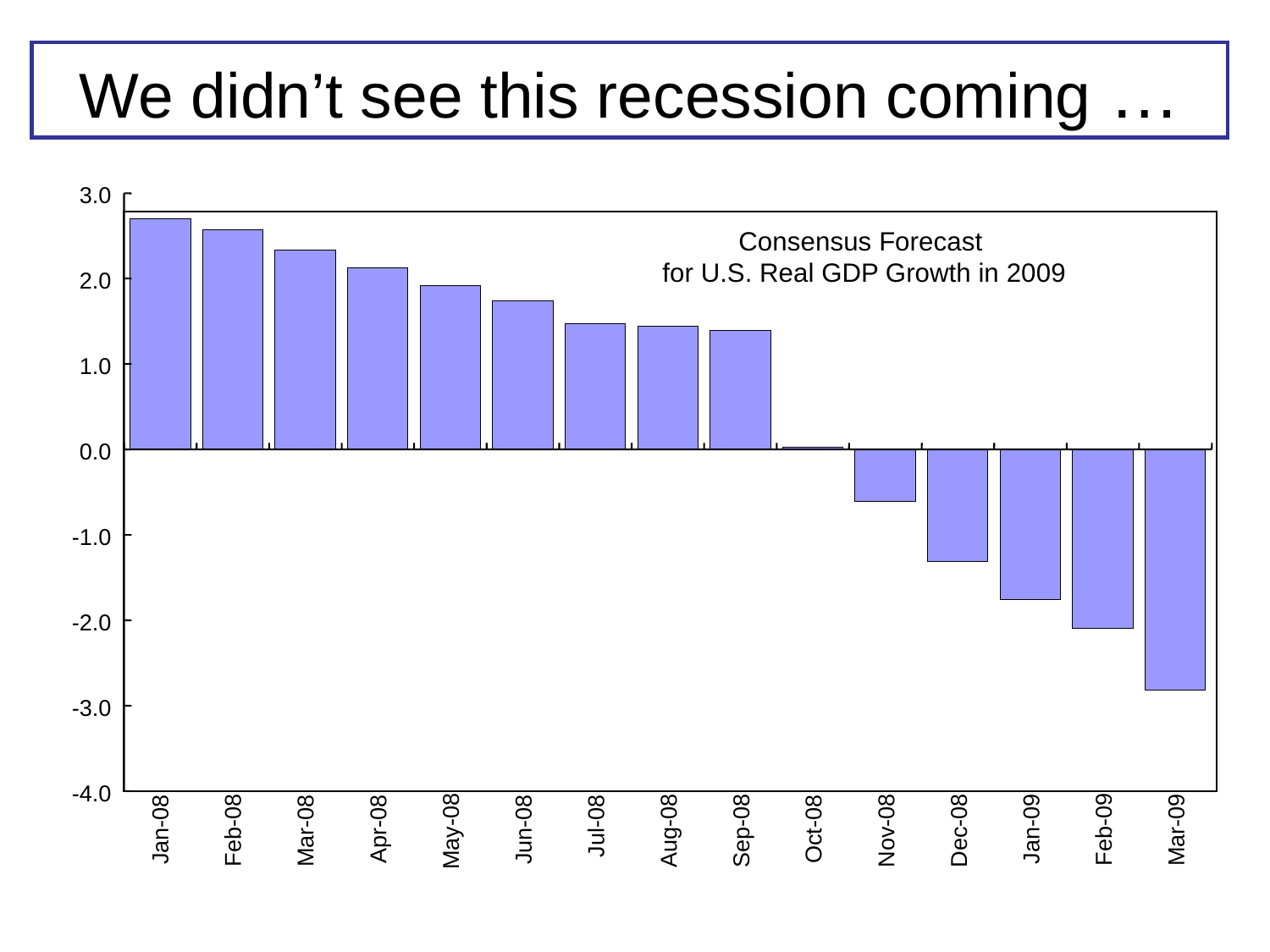

# We didn’t see this recession coming …

3.0

Consensus Forecast
for U.S. Real GDP Growth in 2009

2.0

1.0

0.0

-1.0

-2.0

-3.0

-4.0

Jul-08
Apr-08
Oct-08
Jan-09
Jan-08
Jun-08
Feb-09
Mar-09
Feb-08
Nov-08
Dec-08
Mar-08
Aug-08
Sep-08
May-08